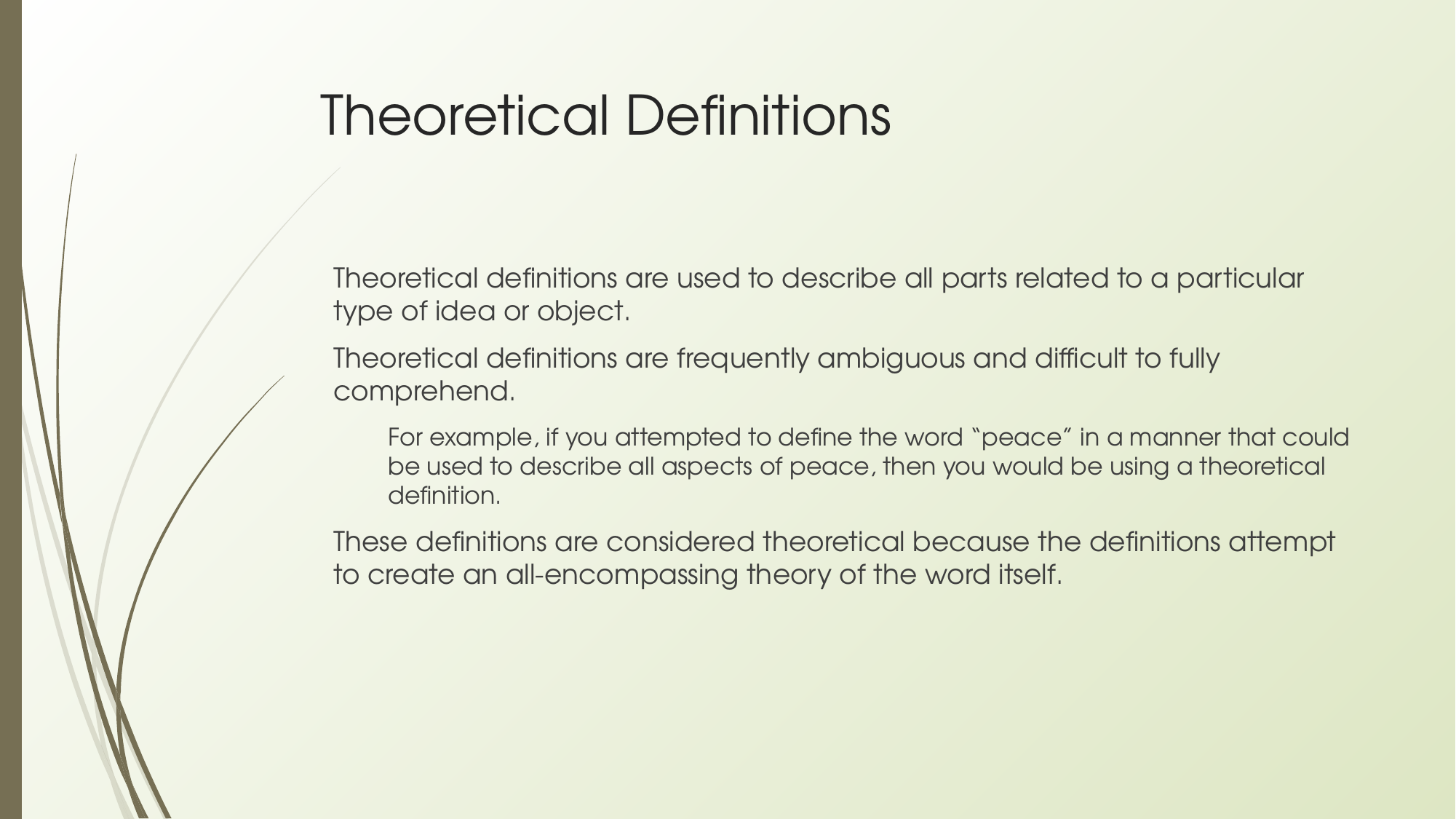

# Theoretical Definitions
Theoretical definitions are used to describe all parts related to a particular type of idea or object.
Theoretical definitions are frequently ambiguous and difficult to fully comprehend.
For example, if you attempted to define the word “peace” in a manner that could be used to describe all aspects of peace, then you would be using a theoretical definition.
These definitions are considered theoretical because the definitions attempt to create an all-encompassing theory of the word itself.